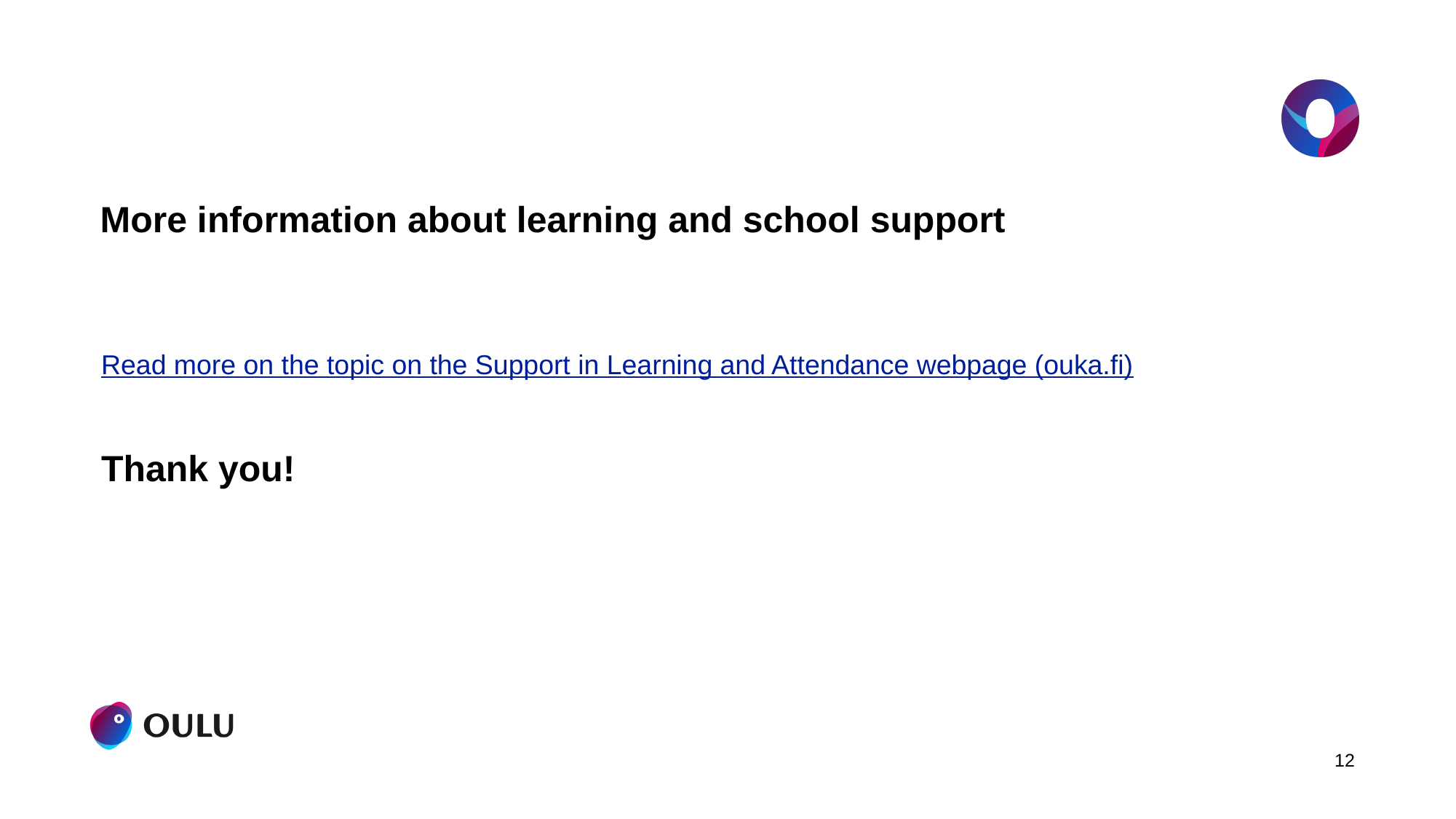

# More information about learning and school support

Read more on the topic on the Support in Learning and Attendance webpage (ouka.fi)

Thank you!

12